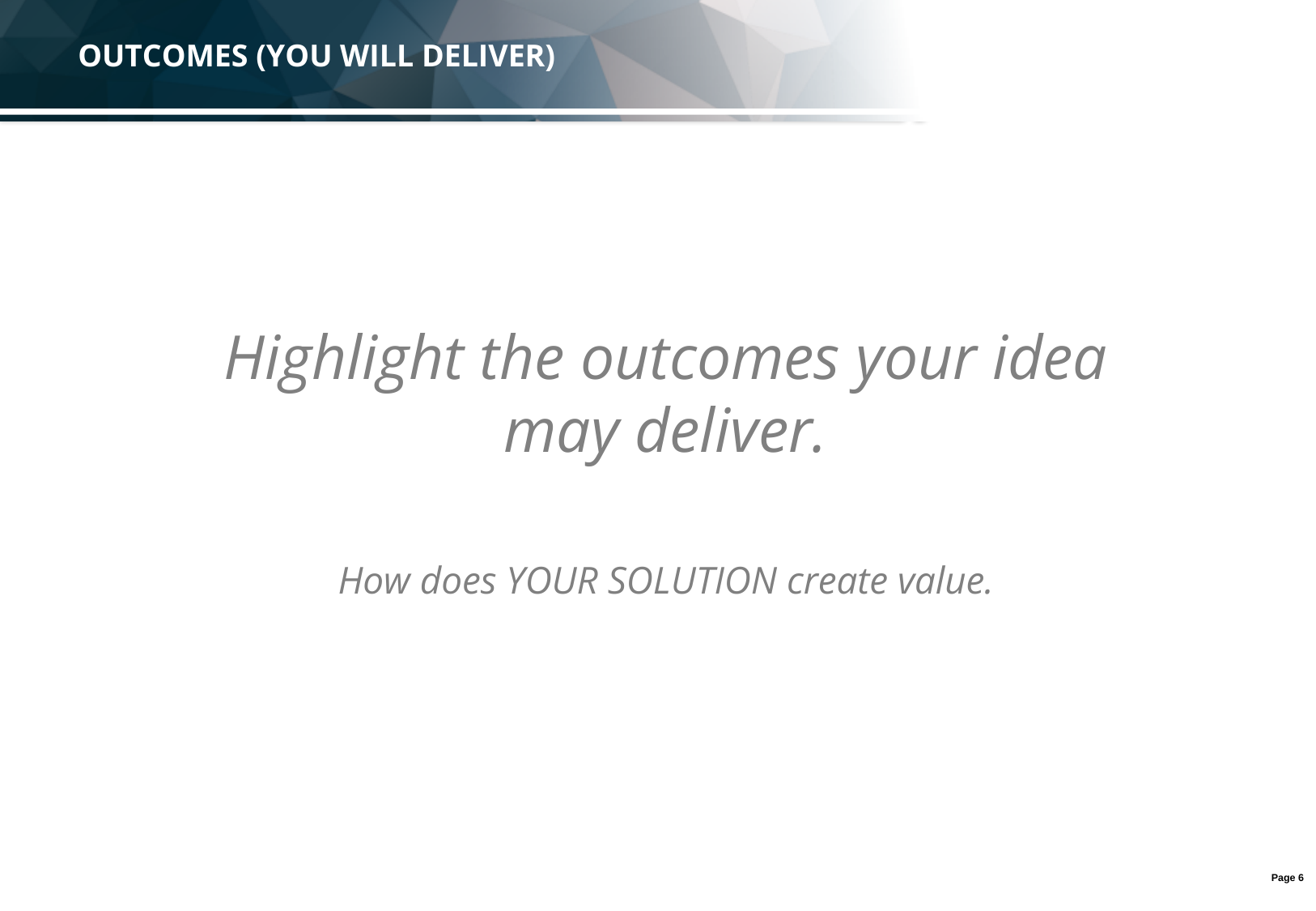

# OUTCOMES (YOU WILL DELIVER)
Highlight the outcomes your idea may deliver.

How does YOUR SOLUTION create value.